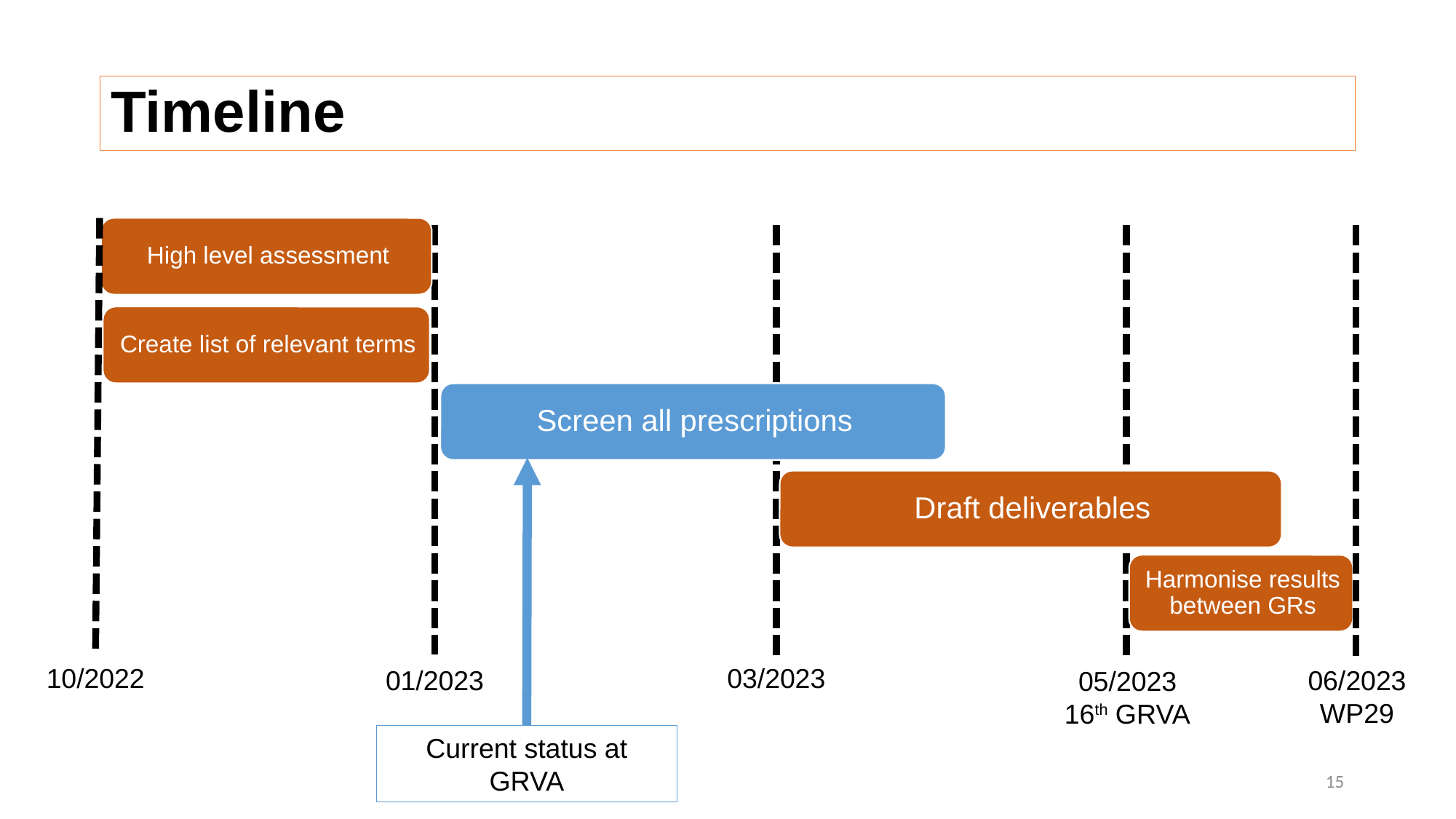

Timeline
High level assessment
Create list of relevant terms
Screen all prescriptions
Draft deliverables
Harmonise results between GRs
10/2022
03/2023
01/2023
06/2023
WP29
05/2023
16th GRVA
Current status at GRVA
15